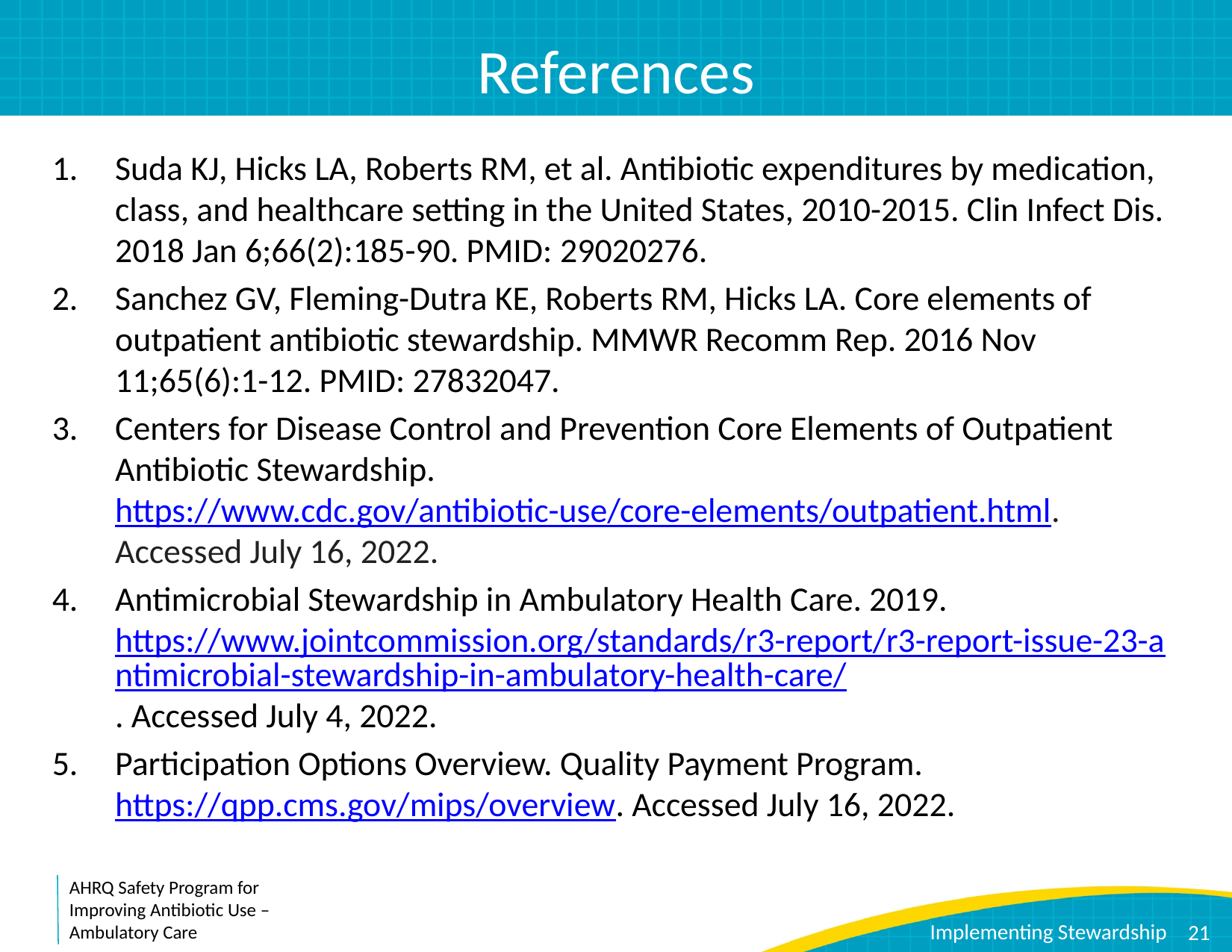

# References
Suda KJ, Hicks LA, Roberts RM, et al. Antibiotic expenditures by medication, class, and healthcare setting in the United States, 2010-2015. Clin Infect Dis. 2018 Jan 6;66(2):185-90. PMID: 29020276.
Sanchez GV, Fleming-Dutra KE, Roberts RM, Hicks LA. Core elements of outpatient antibiotic stewardship. MMWR Recomm Rep. 2016 Nov 11;65(6):1-12. PMID: 27832047.
Centers for Disease Control and Prevention Core Elements of Outpatient Antibiotic Stewardship. https://www.cdc.gov/antibiotic-use/core-elements/outpatient.html. Accessed July 16, 2022.
Antimicrobial Stewardship in Ambulatory Health Care. 2019. https://www.jointcommission.org/standards/r3-report/r3-report-issue-23-antimicrobial-stewardship-in-ambulatory-health-care/. Accessed July 4, 2022.
Participation Options Overview. Quality Payment Program. https://qpp.cms.gov/mips/overview. Accessed July 16, 2022.

21